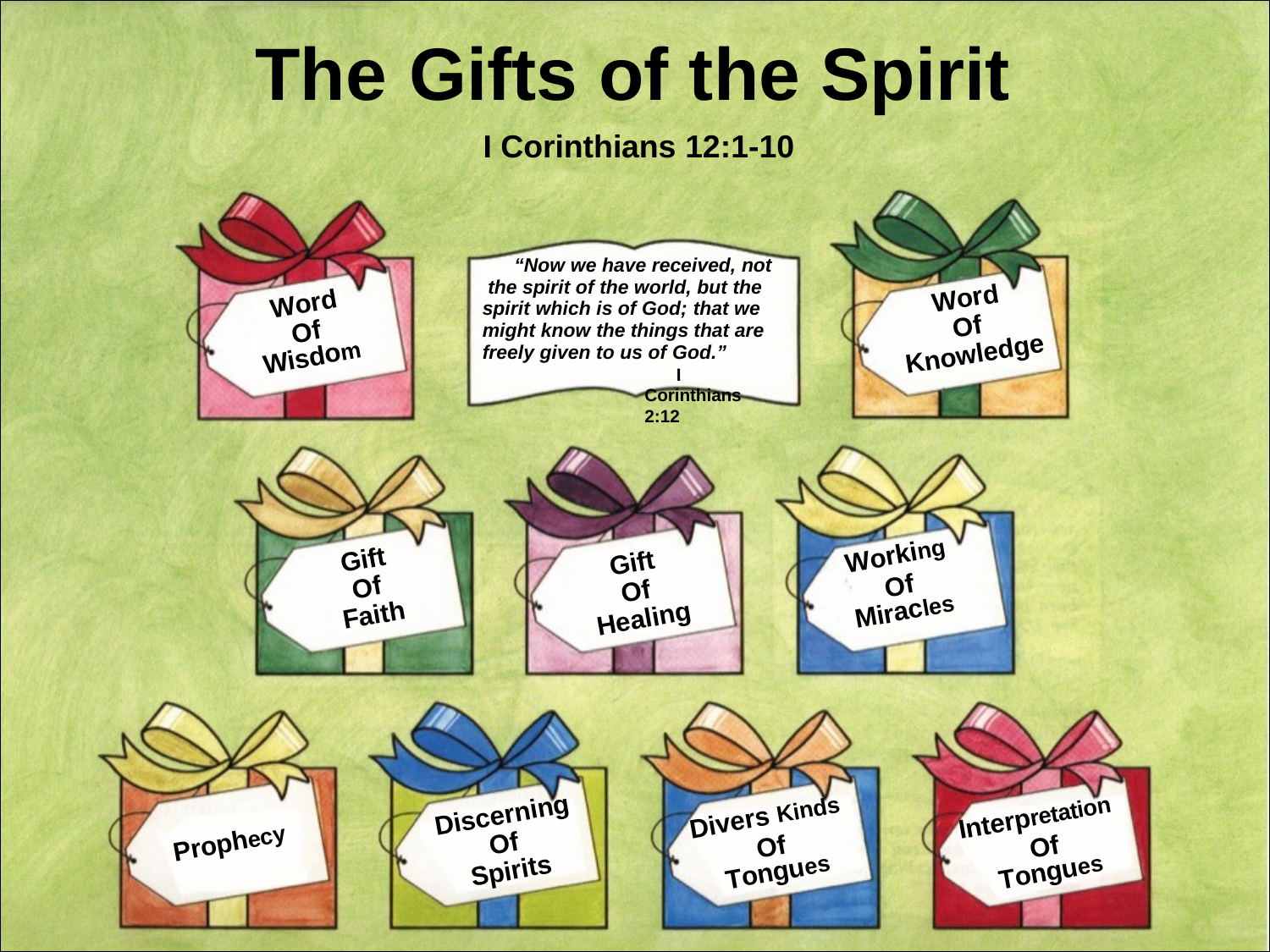

# The	Gifts of the	Spirit
I Corinthians 12:1-10
“Now we have received, not  the spirit of the world, but the  spirit which is of God; that we  might know the things that are  freely given to us of God.”
I Corinthians 2:12
Word
Word
Of
Of
Knowledge
Wisdom
Working
Gift
Gift
Of
Of
Of
Miracles
Faith
Healing
Discerning
Interpretation
Divers Kinds
Of
Prophecy
Of
Of
Spirits
Tongues
Tongues